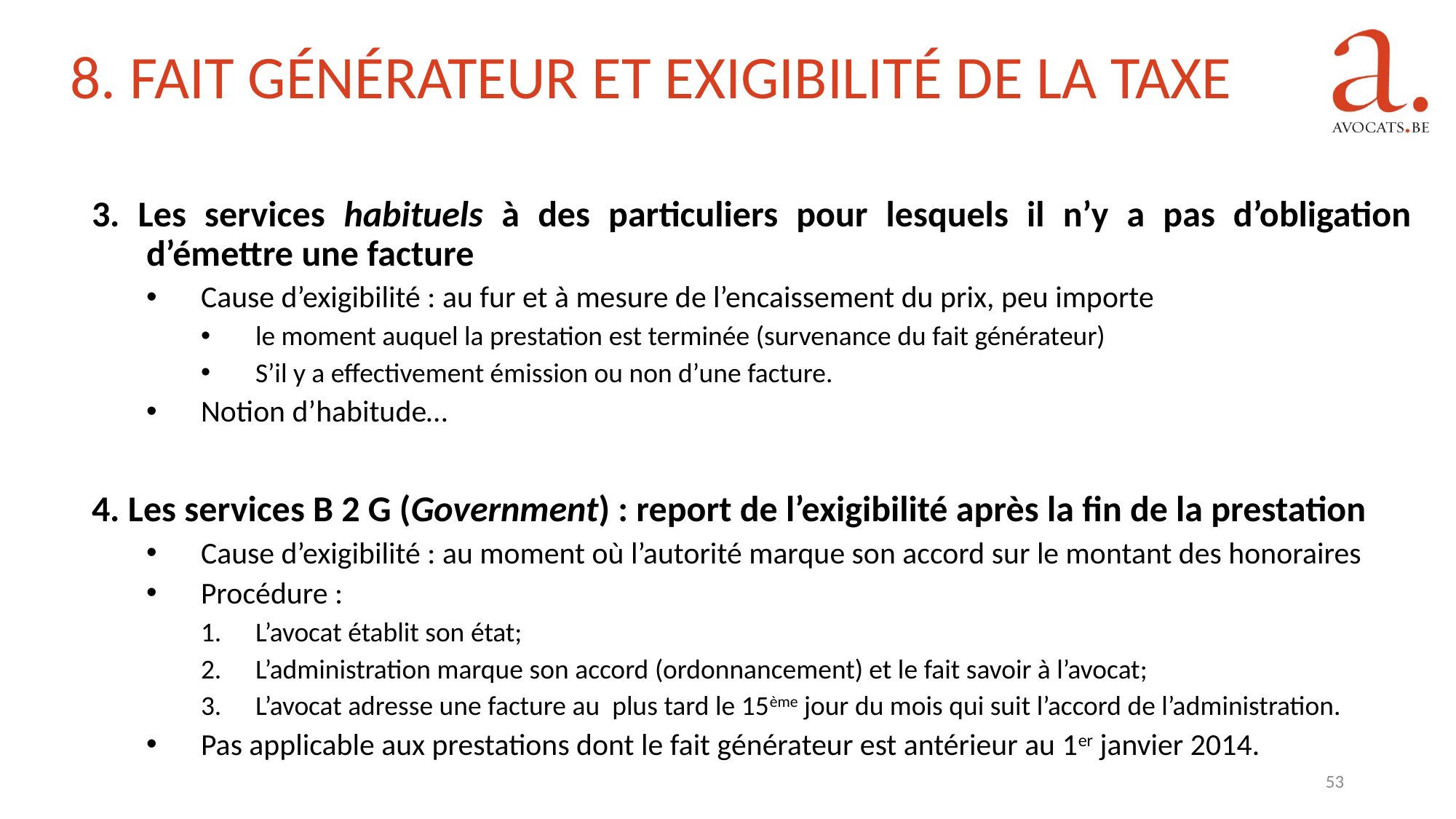

8. Fait générateur et exigibilité de la taxe

3. Les services habituels à des particuliers pour lesquels il n’y a pas d’obligation d’émettre une facture
Cause d’exigibilité : au fur et à mesure de l’encaissement du prix, peu importe
le moment auquel la prestation est terminée (survenance du fait générateur)
S’il y a effectivement émission ou non d’une facture.
Notion d’habitude…

4. Les services B 2 G (Government) : report de l’exigibilité après la fin de la prestation
Cause d’exigibilité : au moment où l’autorité marque son accord sur le montant des honoraires
Procédure :
L’avocat établit son état;
L’administration marque son accord (ordonnancement) et le fait savoir à l’avocat;
L’avocat adresse une facture au  plus tard le 15ème jour du mois qui suit l’accord de l’administration.
Pas applicable aux prestations dont le fait générateur est antérieur au 1er janvier 2014.

53